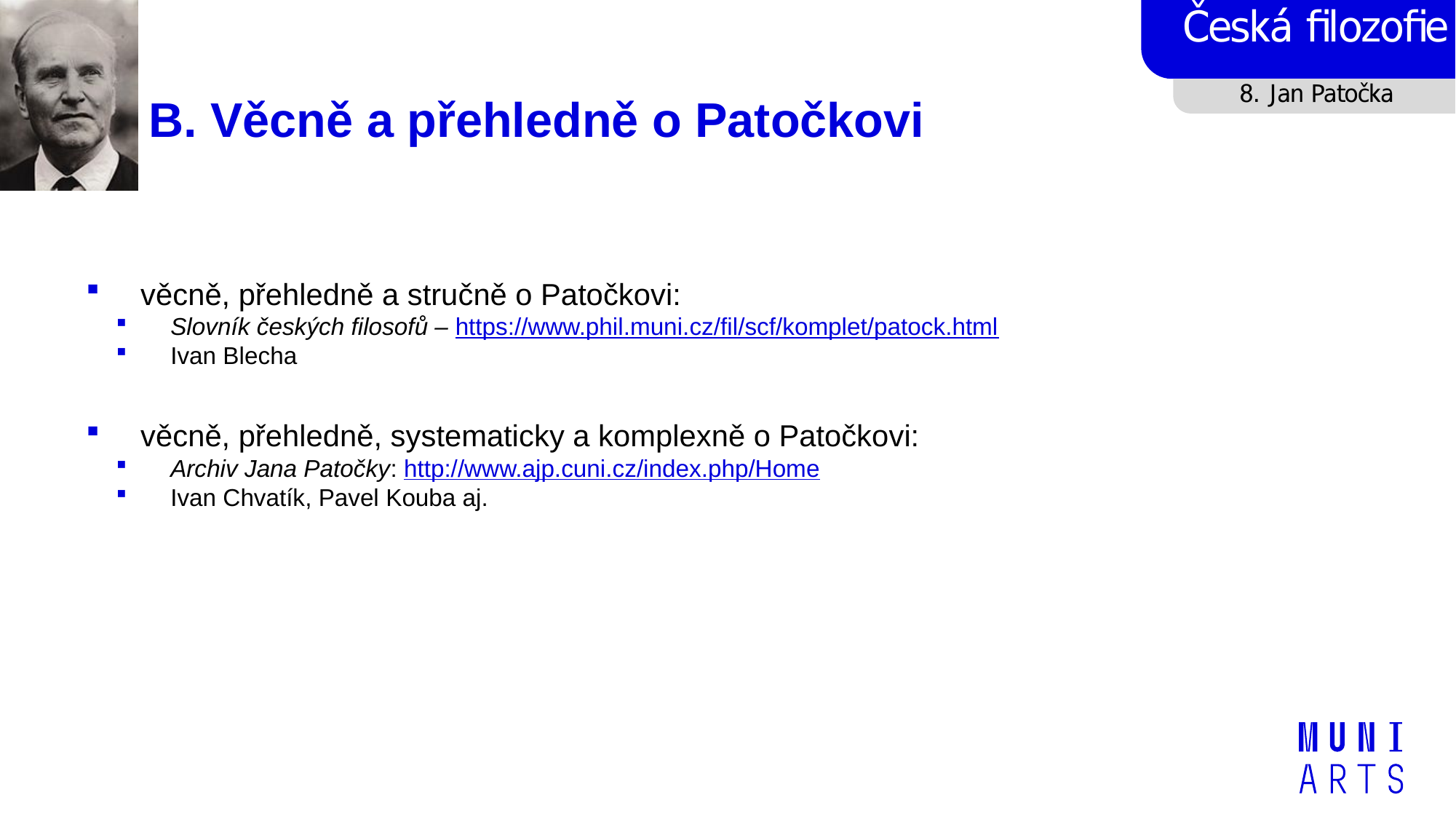

8. Jan Patočka
# B. Věcně a přehledně o Patočkovi

věcně, přehledně a stručně o Patočkovi:
Slovník českých filosofů – https://www.phil.muni.cz/fil/scf/komplet/patock.html
Ivan Blecha
věcně, přehledně, systematicky a komplexně o Patočkovi:
Archiv Jana Patočky: http://www.ajp.cuni.cz/index.php/Home
Ivan Chvatík, Pavel Kouba aj.